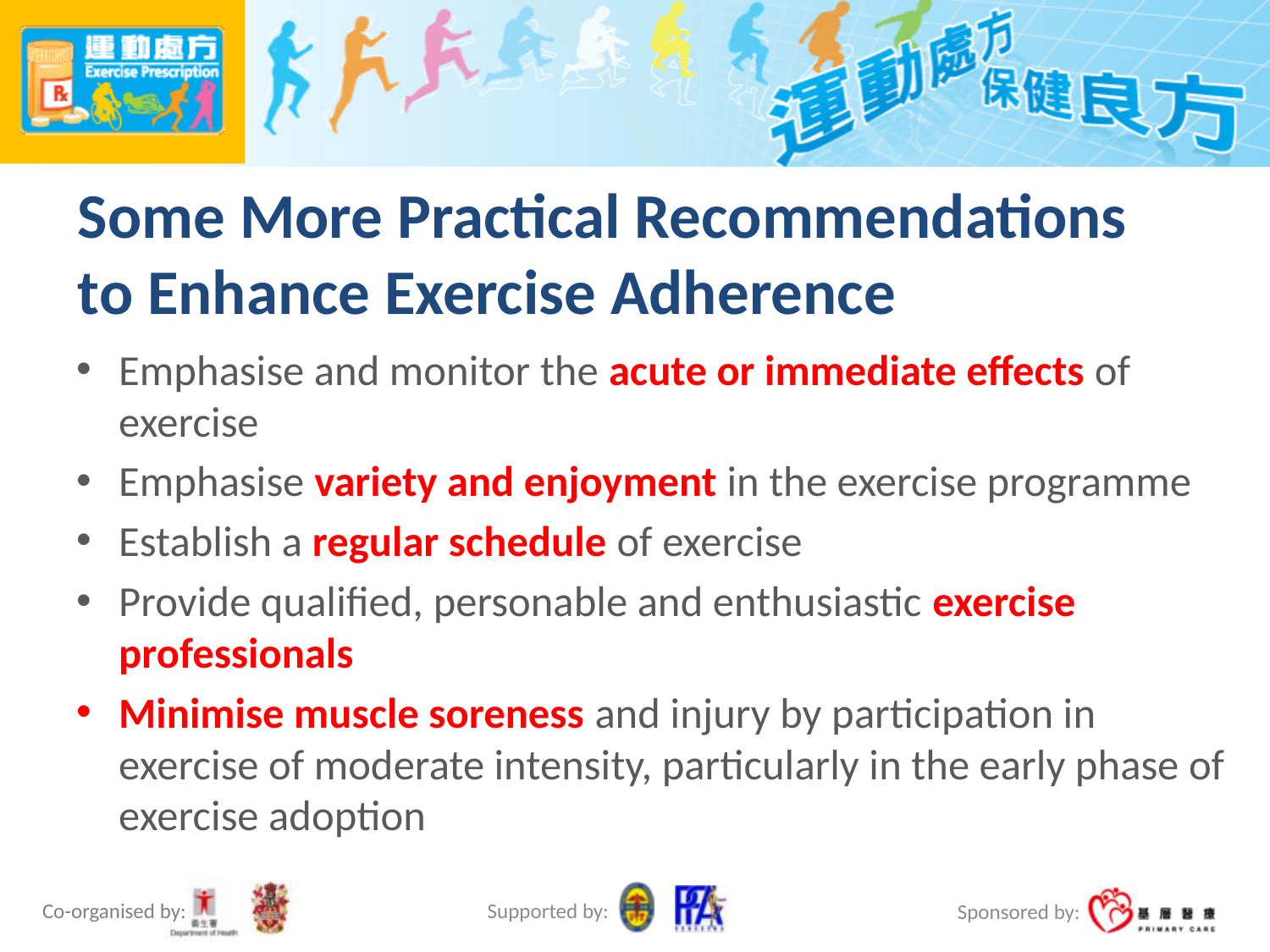

# Some More Practical Recommendations to Enhance Exercise Adherence
Emphasise and monitor the acute or immediate effects of exercise
Emphasise variety and enjoyment in the exercise programme
Establish a regular schedule of exercise
Provide qualified, personable and enthusiastic exercise professionals
Minimise muscle soreness and injury by participation in exercise of moderate intensity, particularly in the early phase of exercise adoption